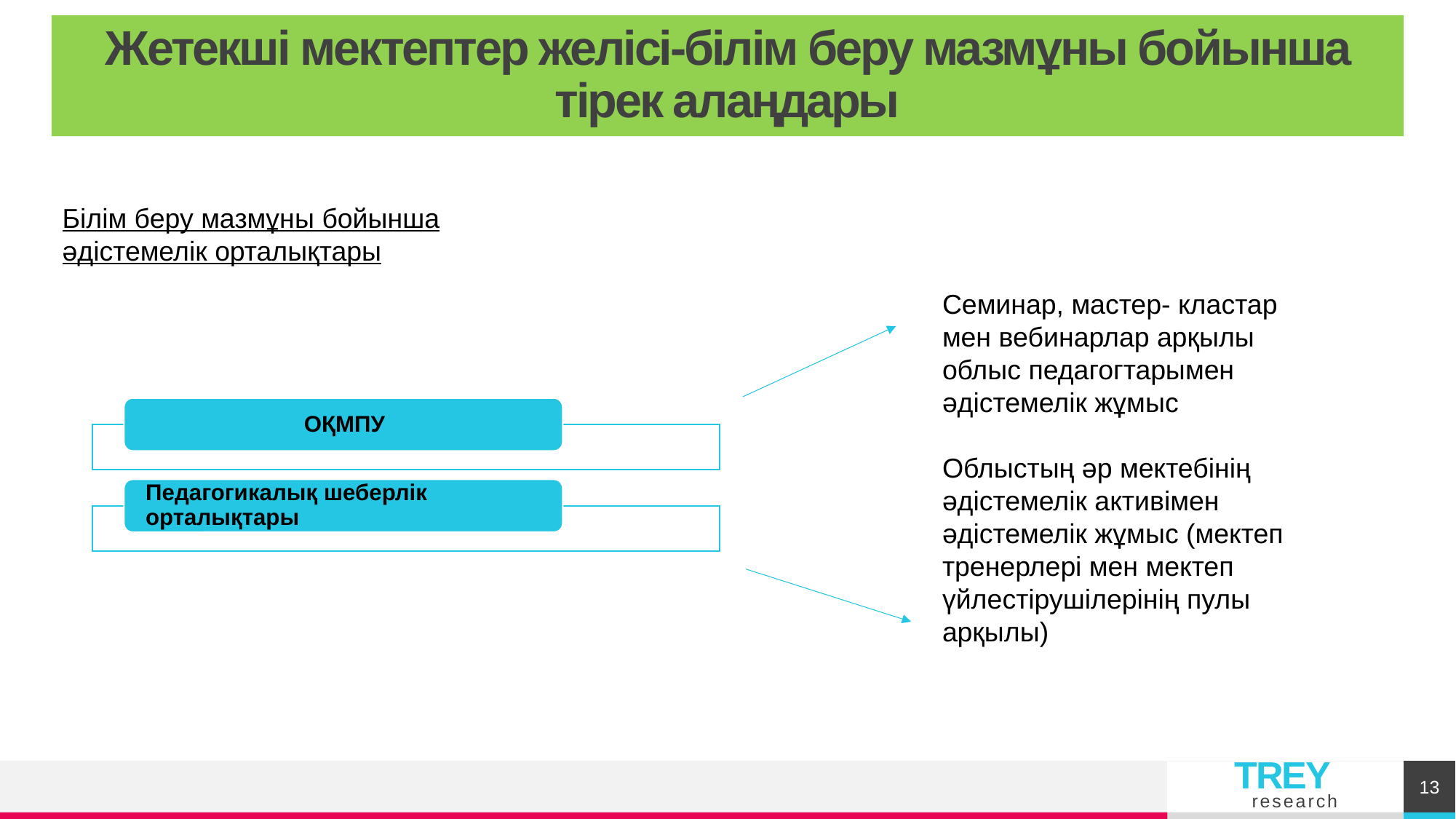

# Жетекші мектептер желісі-білім беру мазмұны бойынша тірек алаңдары
Білім беру мазмұны бойынша әдістемелік орталықтары
Семинар, мастер- кластар мен вебинарлар арқылы облыс педагогтарымен әдістемелік жұмыс

Облыстың әр мектебінің әдістемелік активімен әдістемелік жұмыс (мектеп тренерлері мен мектеп үйлестірушілерінің пулы арқылы)
ОҚМПУ
Педагогикалық шеберлік орталықтары
13